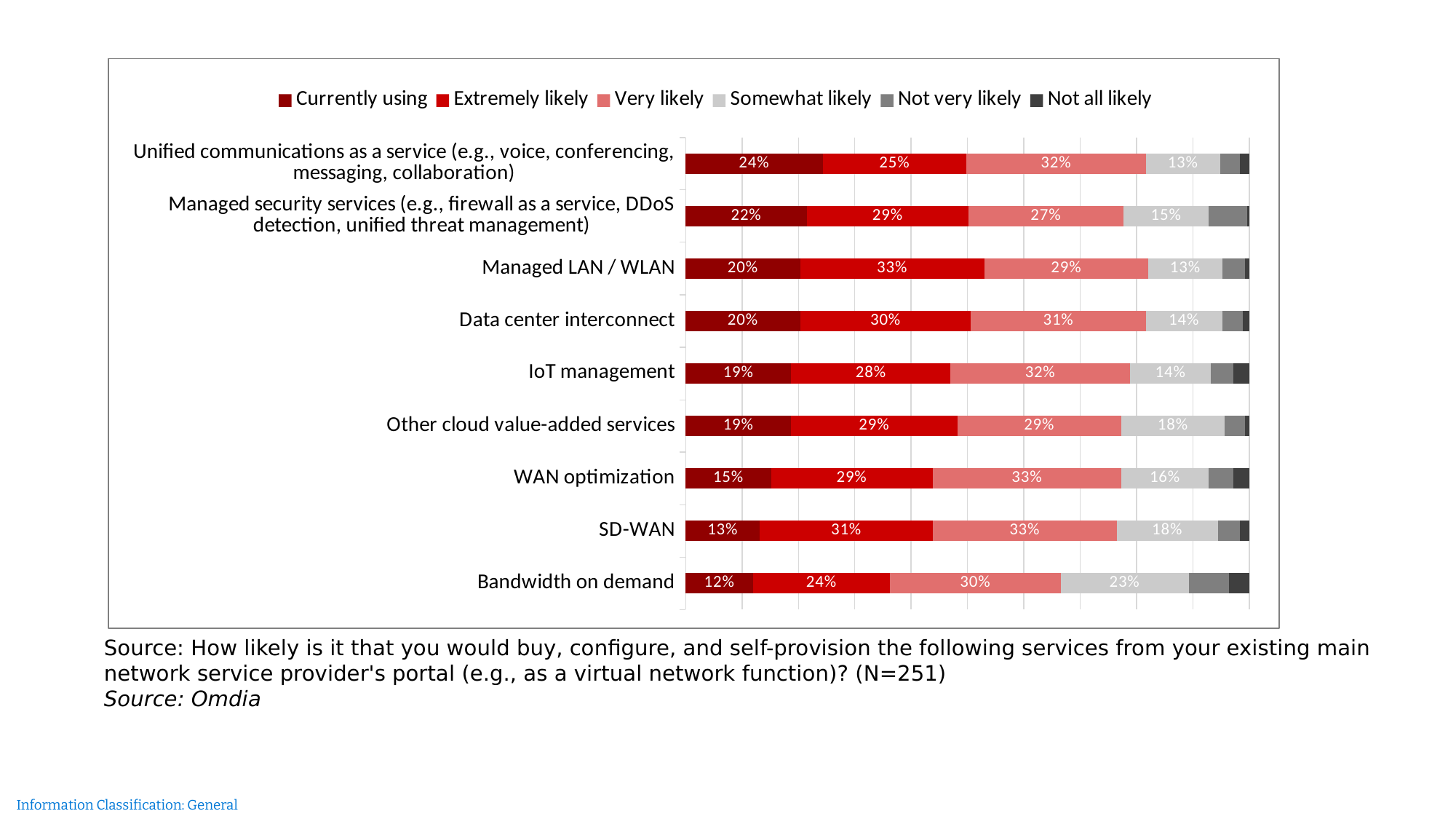

### Chart

| Category | Currently using | Extremely likely | Very likely | Somewhat likely | Not very likely | Not all likely |
|---|---|---|---|---|---|---|
| Unified communications as a service (e.g., voice, conferencing, messaging, collaboration) | 0.24302788844621515 | 0.2549800796812749 | 0.3187250996015936 | 0.13147410358565736 | 0.035856573705179286 | 0.01593625498007968 |
| Managed security services (e.g., firewall as a service, DDoS detection, unified threat management) | 0.2151394422310757 | 0.2868525896414343 | 0.2749003984063745 | 0.15139442231075698 | 0.06772908366533864 | 0.00398406374501992 |
| Managed LAN / WLAN | 0.20318725099601595 | 0.32669322709163345 | 0.2908366533864542 | 0.13147410358565736 | 0.0398406374501992 | 0.00796812749003984 |
| Data center interconnect | 0.20318725099601595 | 0.30278884462151395 | 0.3107569721115538 | 0.13545816733067728 | 0.035856573705179286 | 0.01195219123505976 |
| IoT management | 0.18725099601593626 | 0.28286852589641437 | 0.3187250996015936 | 0.14342629482071714 | 0.0398406374501992 | 0.027888446215139442 |
| Other cloud value-added services | 0.18725099601593626 | 0.2948207171314741 | 0.2908366533864542 | 0.18326693227091634 | 0.035856573705179286 | 0.00796812749003984 |
| WAN optimization | 0.15139442231075698 | 0.2868525896414343 | 0.3346613545816733 | 0.1553784860557769 | 0.043824701195219126 | 0.027888446215139442 |
| SD-WAN | 0.13147410358565736 | 0.30677290836653387 | 0.32669322709163345 | 0.17928286852589642 | 0.0398406374501992 | 0.01593625498007968 |
| Bandwidth on demand | 0.11952191235059761 | 0.24302788844621515 | 0.30278884462151395 | 0.22709163346613545 | 0.07171314741035857 | 0.035856573705179286 |
Source: How likely is it that you would buy, configure, and self-provision the following services from your existing main network service provider's portal (e.g., as a virtual network function)? (N=251)
Source: Omdia